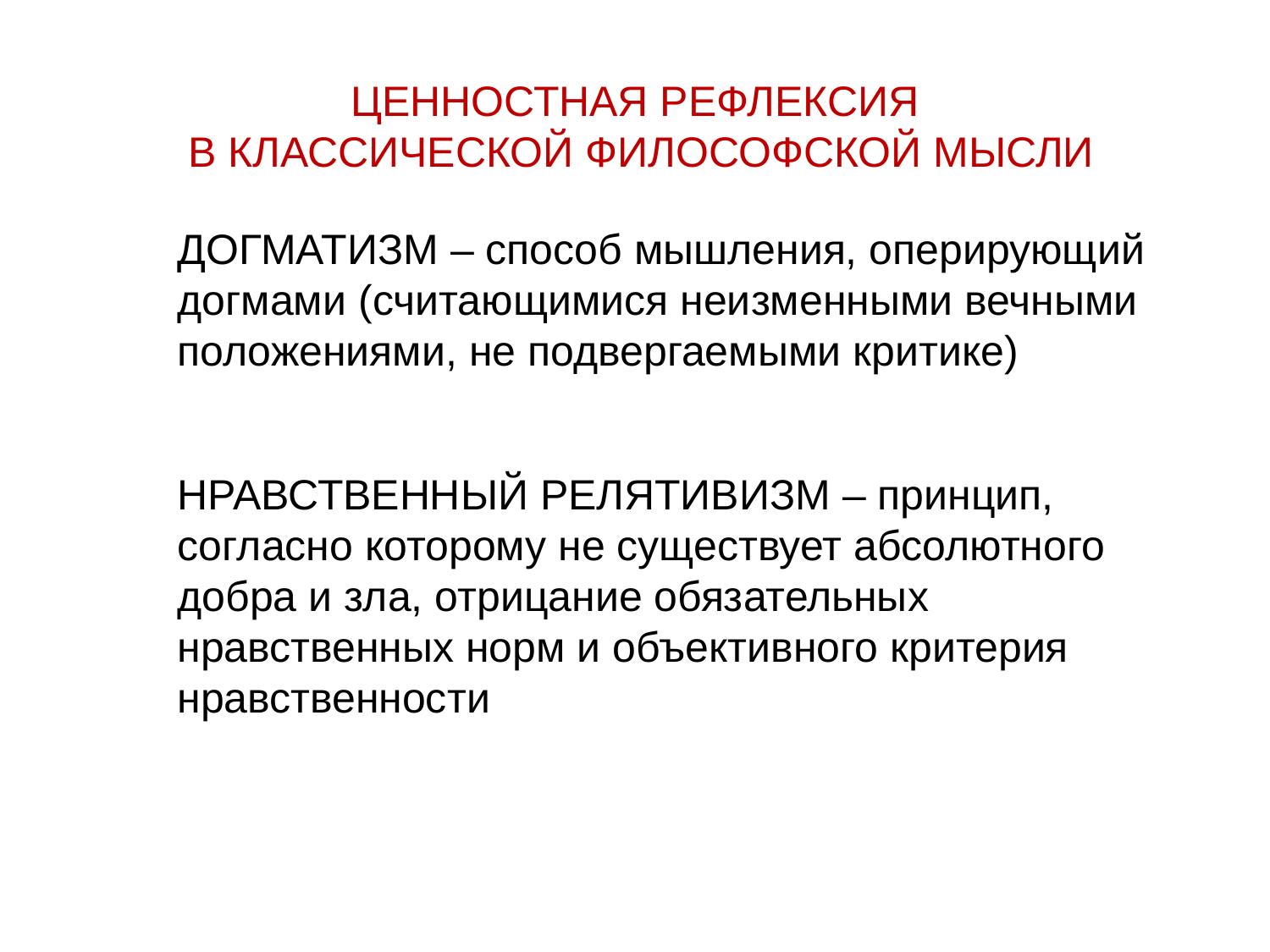

ЦЕННОСТНАЯ РЕФЛЕКСИЯ
В КЛАССИЧЕСКОЙ ФИЛОСОФСКОЙ МЫСЛИ

ДОГМАТИЗМ – способ мышления, оперирующий догмами (считающимися неизменными вечными положениями, не подвергаемыми критике)

НРАВСТВЕННЫЙ РЕЛЯТИВИЗМ – принцип, согласно которому не существует абсолютного добра и зла, отрицание обязательных нравственных норм и объективного критерия нравственности

6